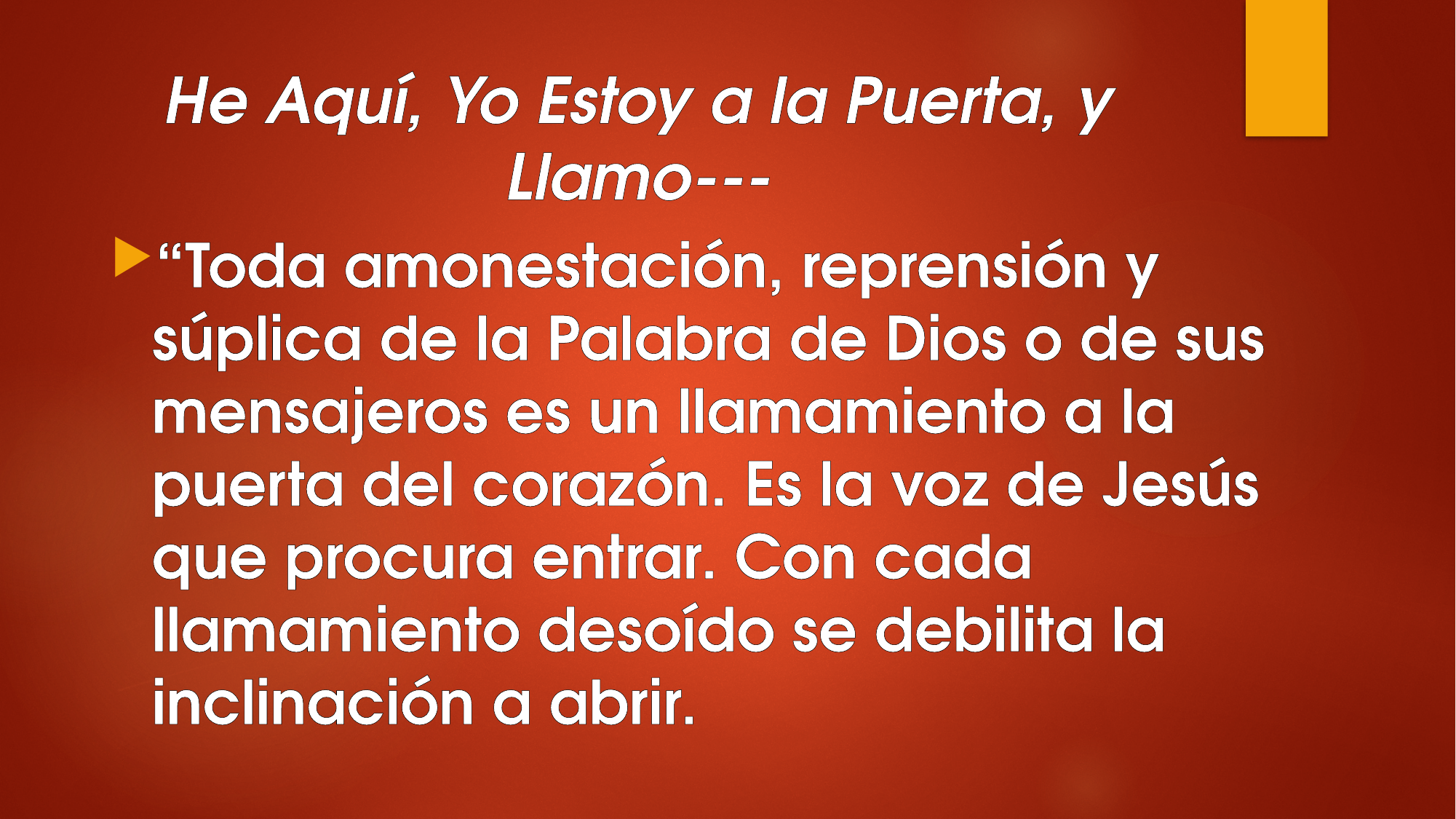

# He Aquí, Yo Estoy a la Puerta, y Llamo---
“Toda amonestación, reprensión y súplica de la Palabra de Dios o de sus mensajeros es un llamamiento a la puerta del corazón. Es la voz de Jesús que procura entrar. Con cada llamamiento desoído se debilita la inclinación a abrir.